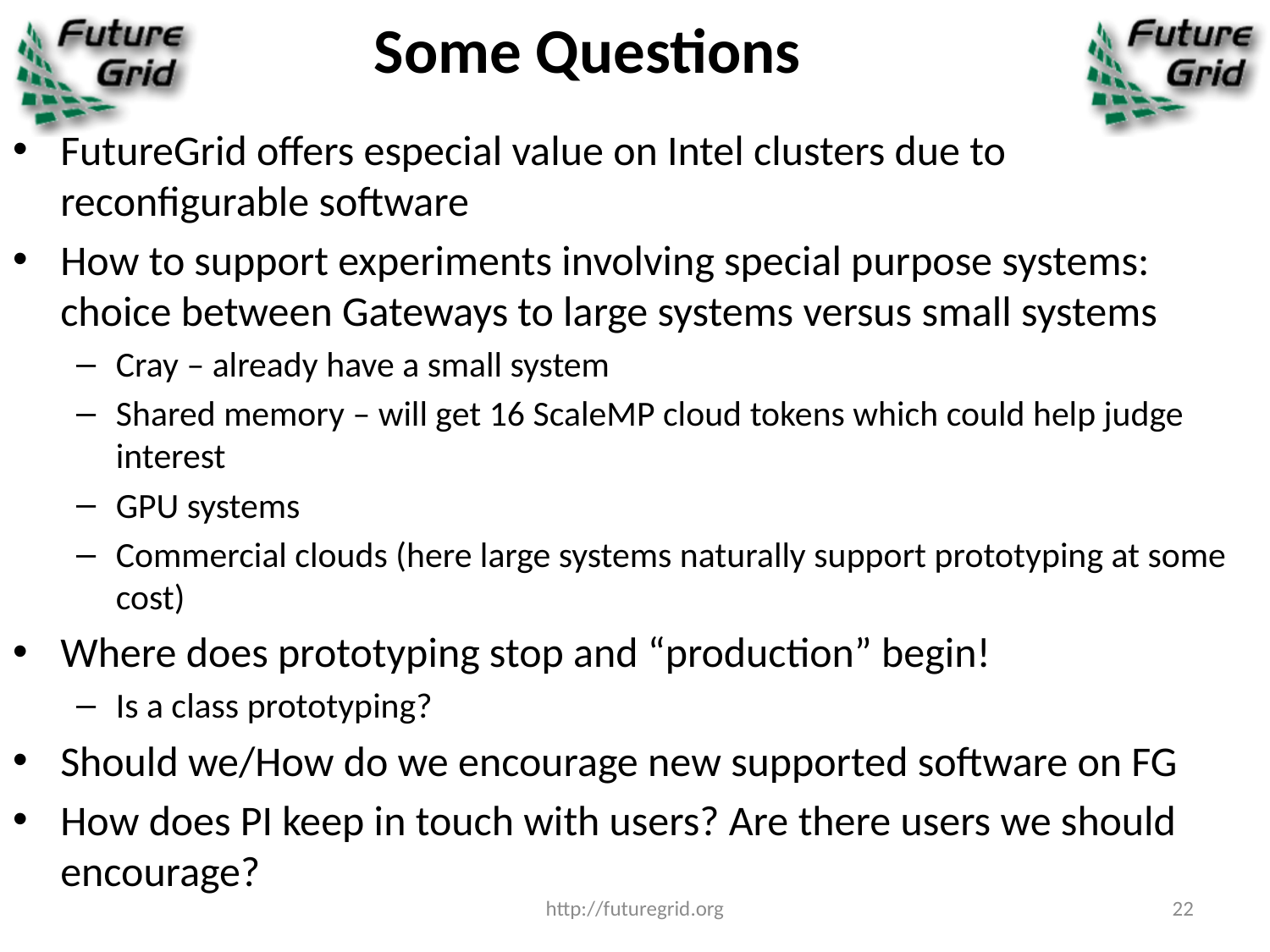

# Some Questions
FutureGrid offers especial value on Intel clusters due to reconfigurable software
How to support experiments involving special purpose systems: choice between Gateways to large systems versus small systems
Cray – already have a small system
Shared memory – will get 16 ScaleMP cloud tokens which could help judge interest
GPU systems
Commercial clouds (here large systems naturally support prototyping at some cost)
Where does prototyping stop and “production” begin!
Is a class prototyping?
Should we/How do we encourage new supported software on FG
How does PI keep in touch with users? Are there users we should encourage?
http://futuregrid.org
22